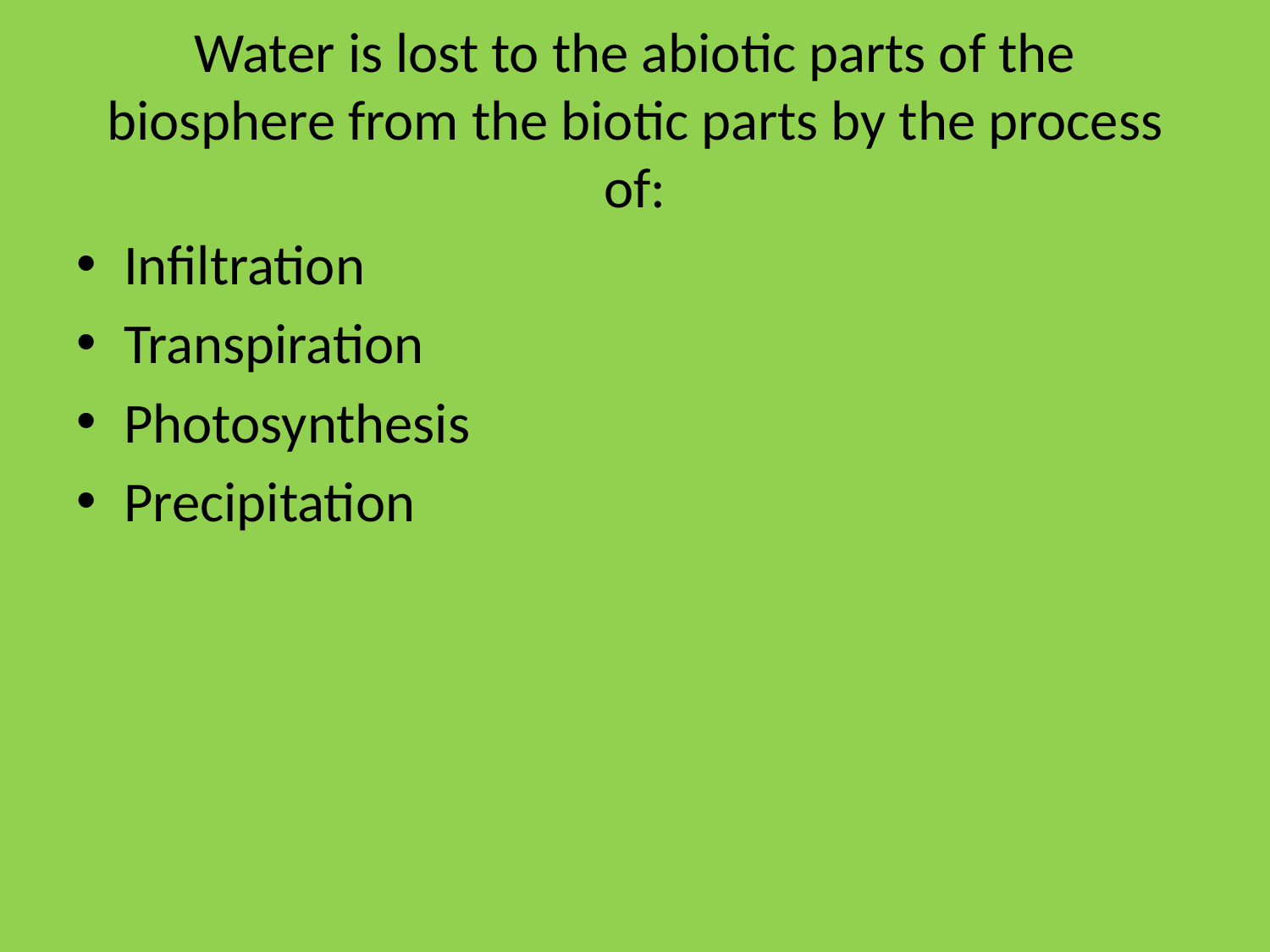

# Water is lost to the abiotic parts of the biosphere from the biotic parts by the process of:
Infiltration
Transpiration
Photosynthesis
Precipitation